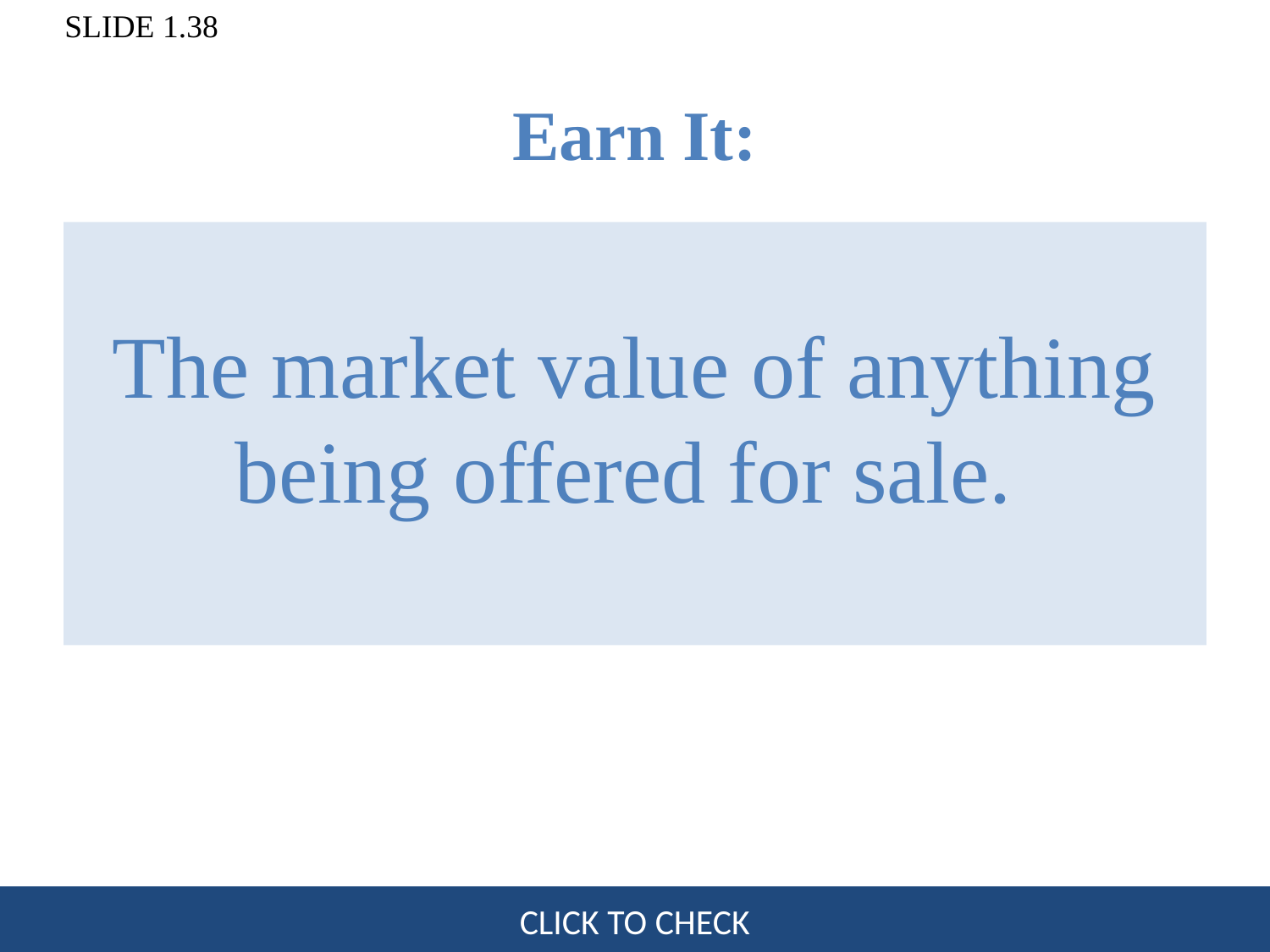

# Earn It:

The market value of anything being offered for sale.
CLICK TO CHECK